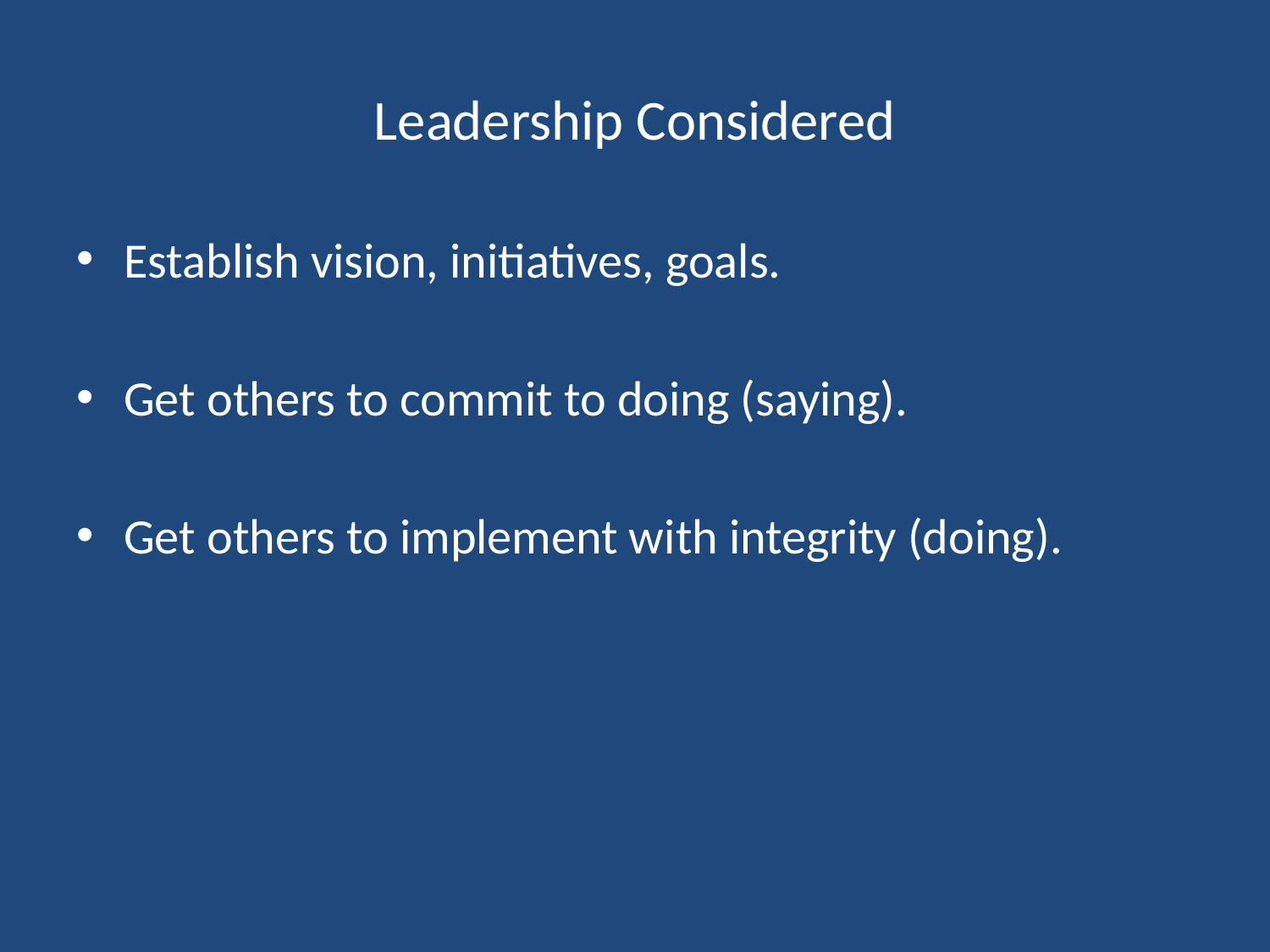

# Leadership Considered
Establish vision, initiatives, goals.

Get others to commit to doing (saying).

Get others to implement with integrity (doing).